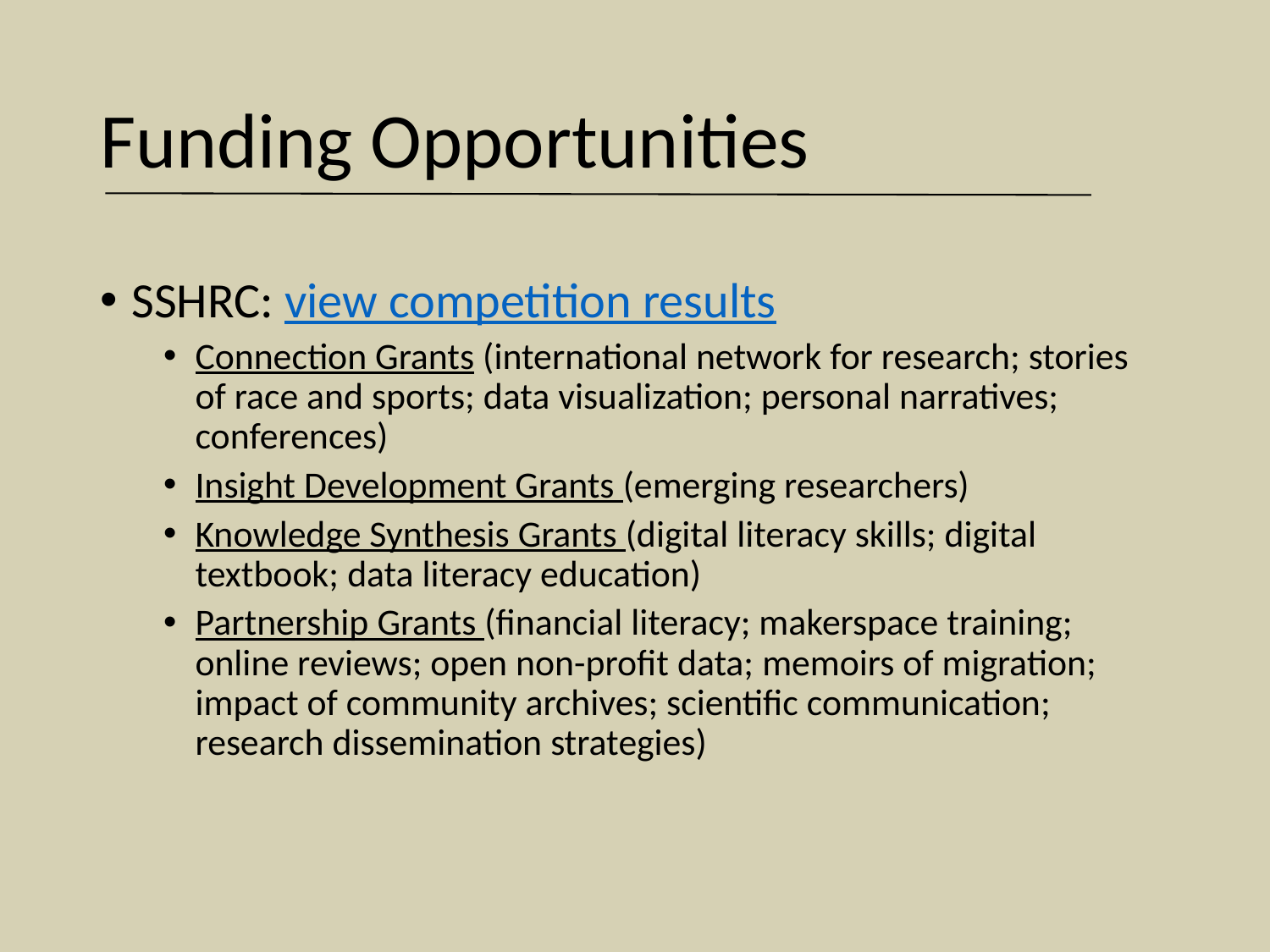

# Funding Opportunities
SSHRC: view competition results
Connection Grants (international network for research; stories of race and sports; data visualization; personal narratives; conferences)
Insight Development Grants (emerging researchers)
Knowledge Synthesis Grants (digital literacy skills; digital textbook; data literacy education)
Partnership Grants (financial literacy; makerspace training; online reviews; open non-profit data; memoirs of migration; impact of community archives; scientific communication; research dissemination strategies)